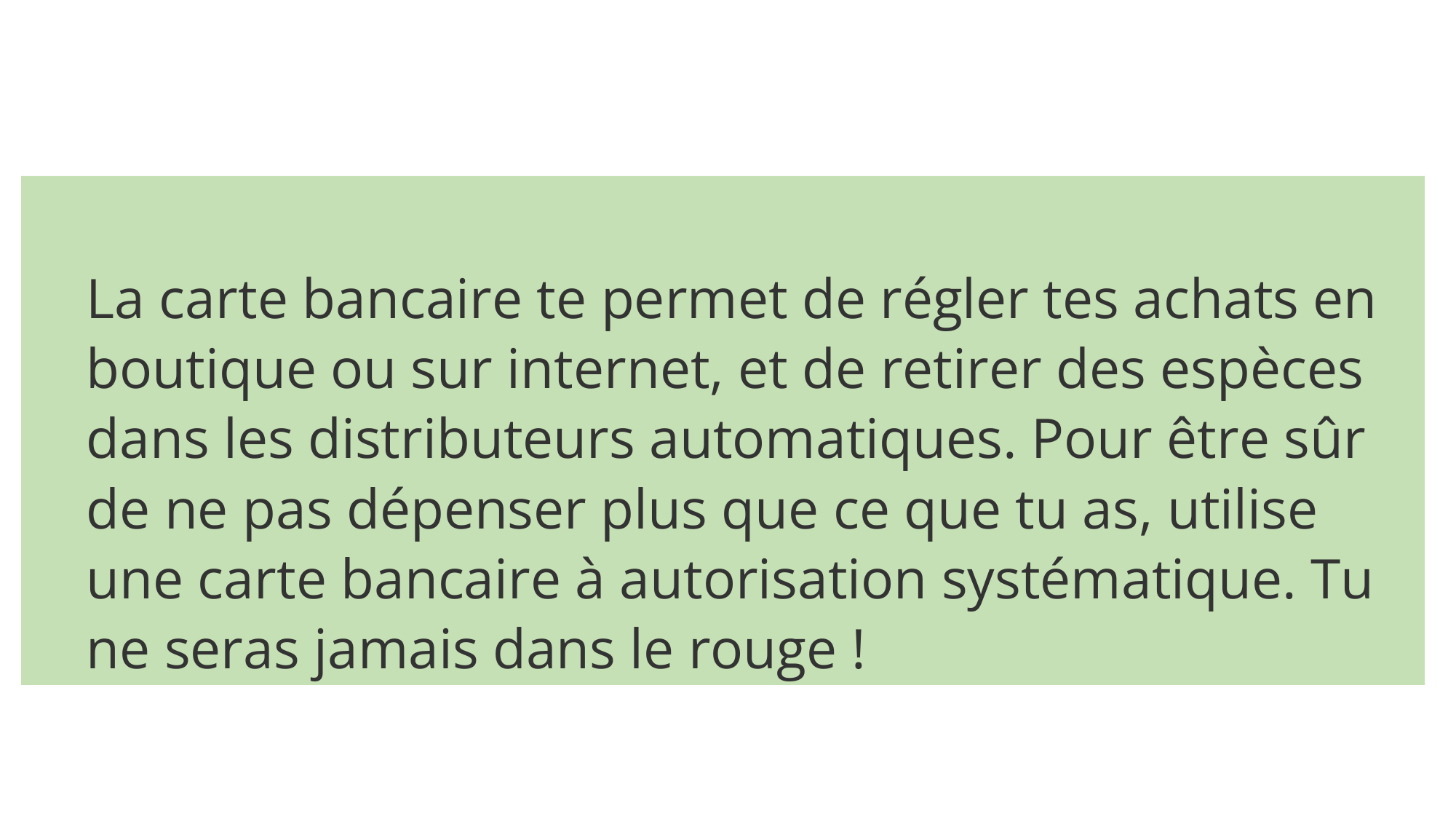

La carte bancaire te permet de régler tes achats en boutique ou sur internet, et de retirer des espèces dans les distributeurs automatiques. Pour être sûr de ne pas dépenser plus que ce que tu as, utilise une carte bancaire à autorisation systématique. Tu ne seras jamais dans le rouge !